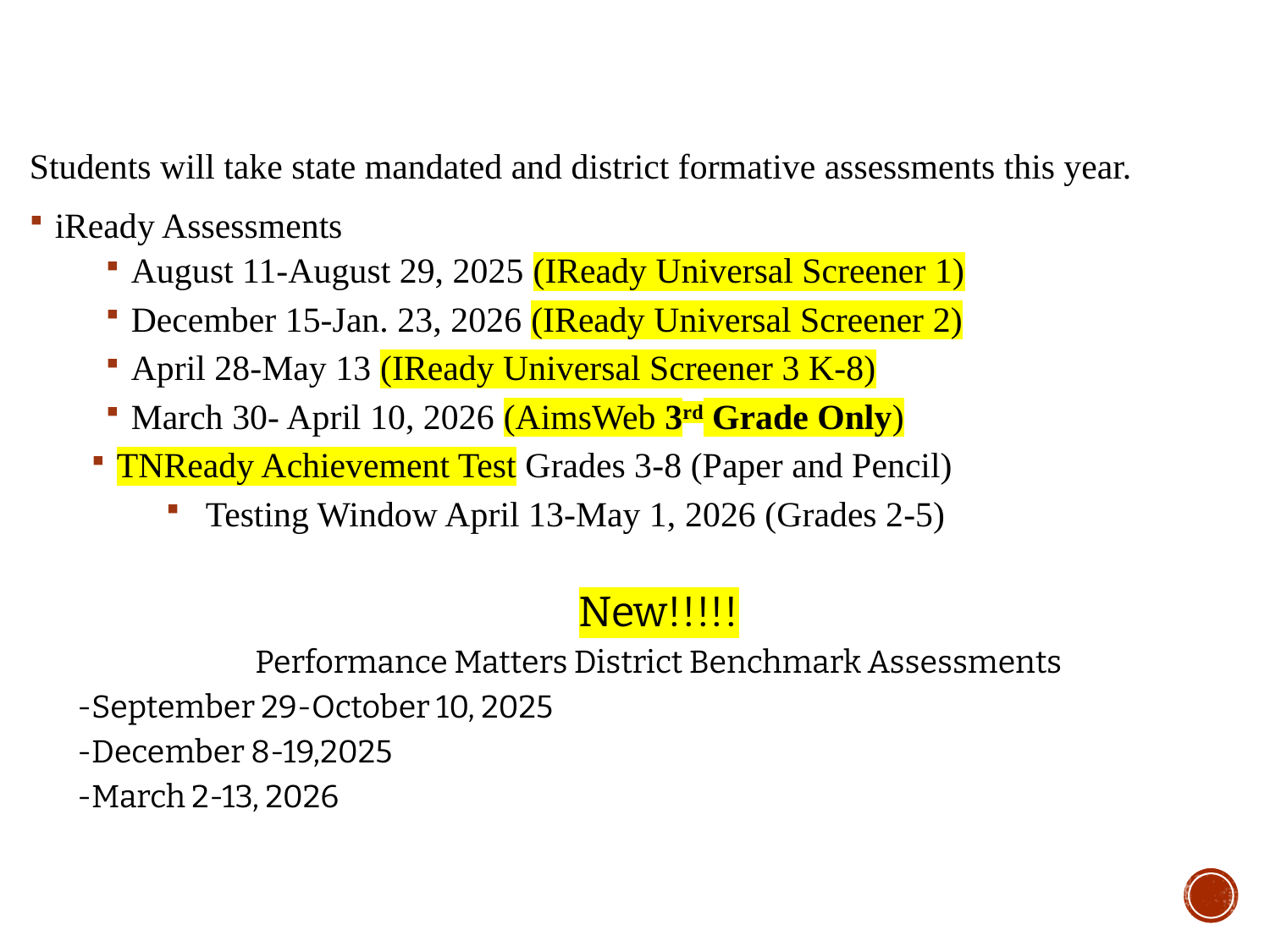

Students will take state mandated and district formative assessments this year.
iReady Assessments
August 11-August 29, 2025 (IReady Universal Screener 1)
December 15-Jan. 23, 2026 (IReady Universal Screener 2)
April 28-May 13 (IReady Universal Screener 3 K-8)
March 30- April 10, 2026 (AimsWeb 3rd Grade Only)
TNReady Achievement Test Grades 3-8 (Paper and Pencil)
Testing Window April 13-May 1, 2026 (Grades 2-5)

New!!!!!
Performance Matters District Benchmark Assessments
-September 29-October 10, 2025
-December 8-19,2025
-March 2-13, 2026
# State and District Assessments